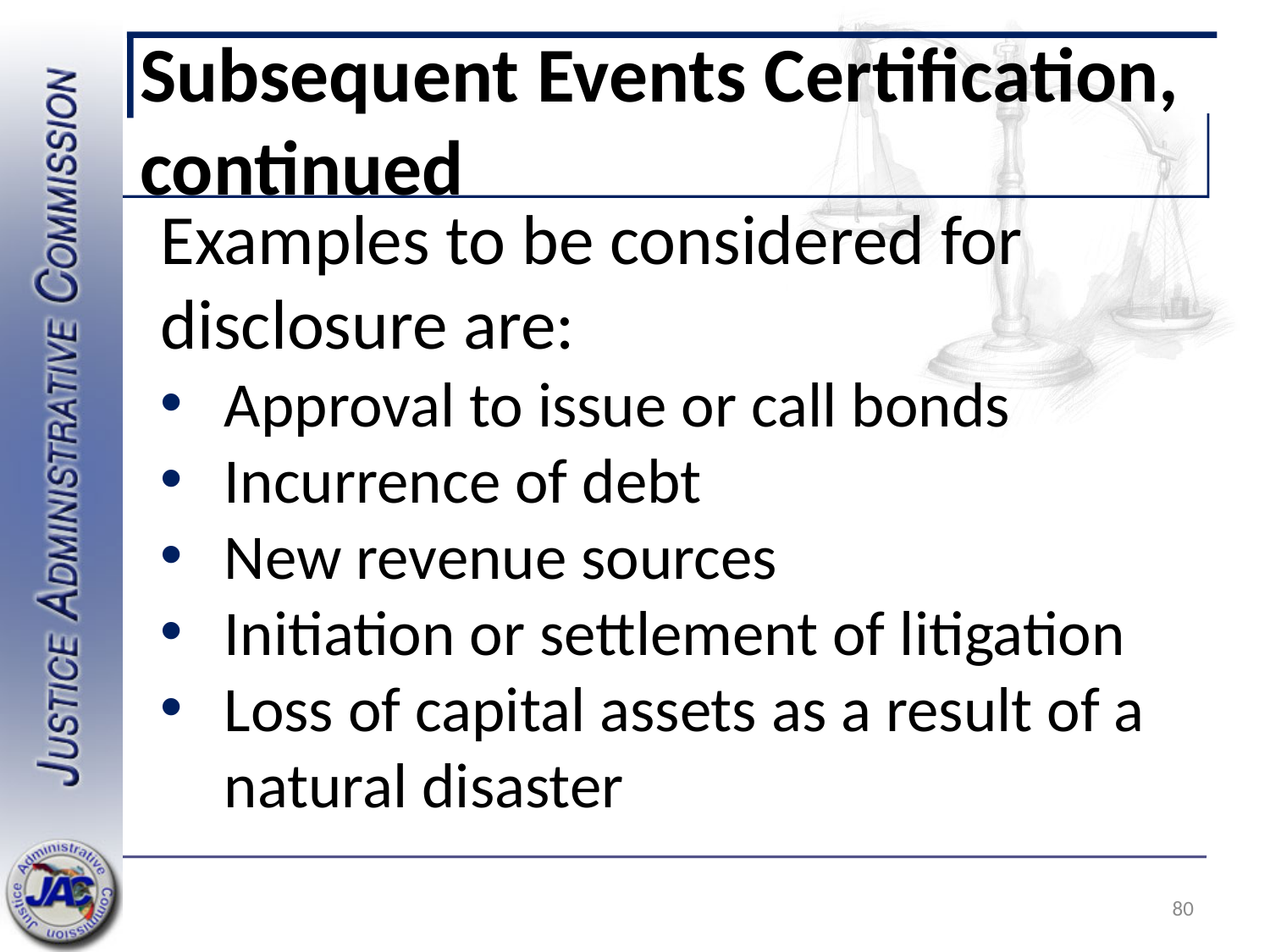

# Subsequent Events Certification, continued
Examples to be considered for disclosure are:
Approval to issue or call bonds
Incurrence of debt
New revenue sources
Initiation or settlement of litigation
Loss of capital assets as a result of a natural disaster
80